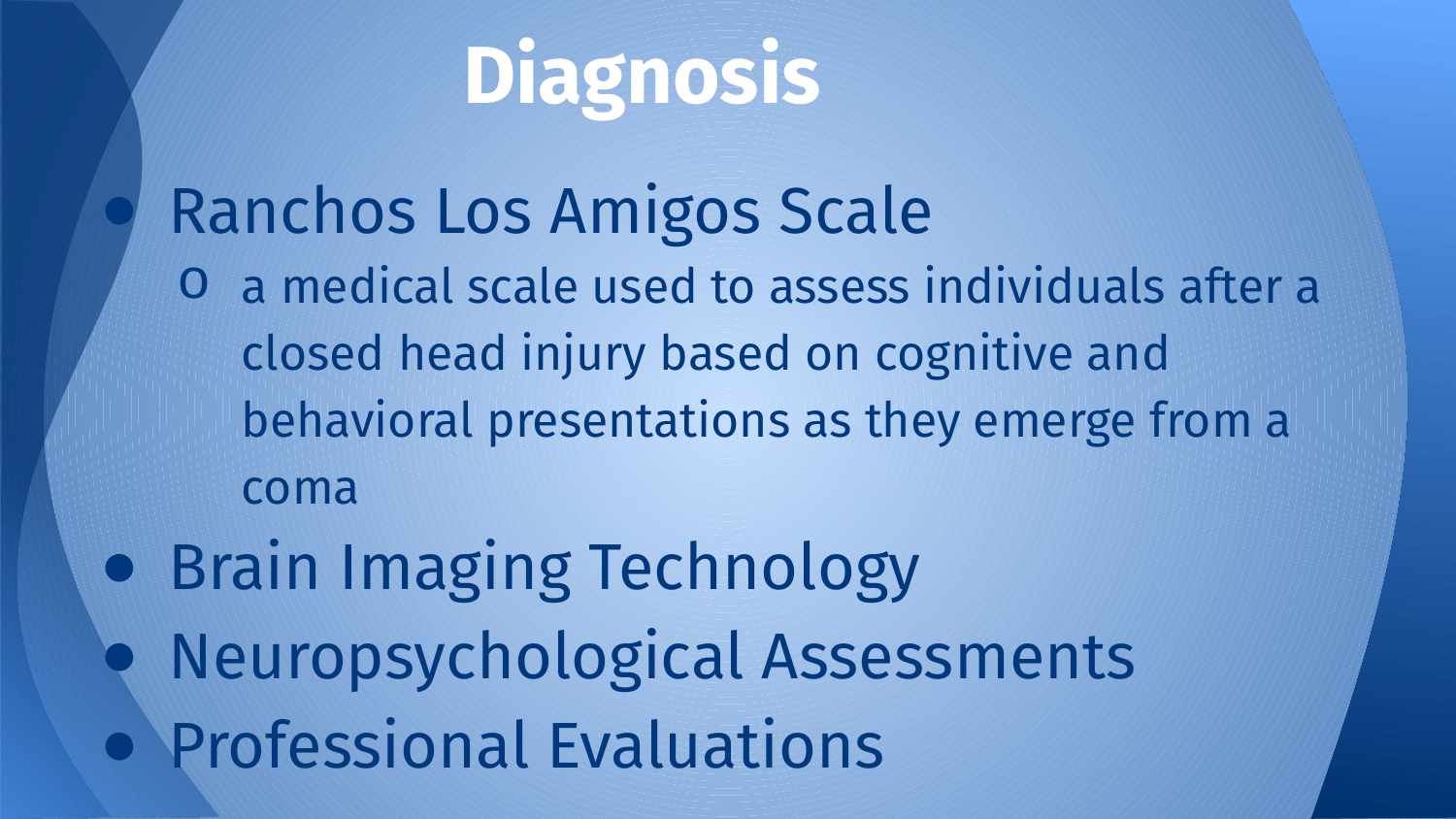

# Diagnosis
Ranchos Los Amigos Scale
a medical scale used to assess individuals after a closed head injury based on cognitive and behavioral presentations as they emerge from a coma
Brain Imaging Technology
Neuropsychological Assessments
Professional Evaluations